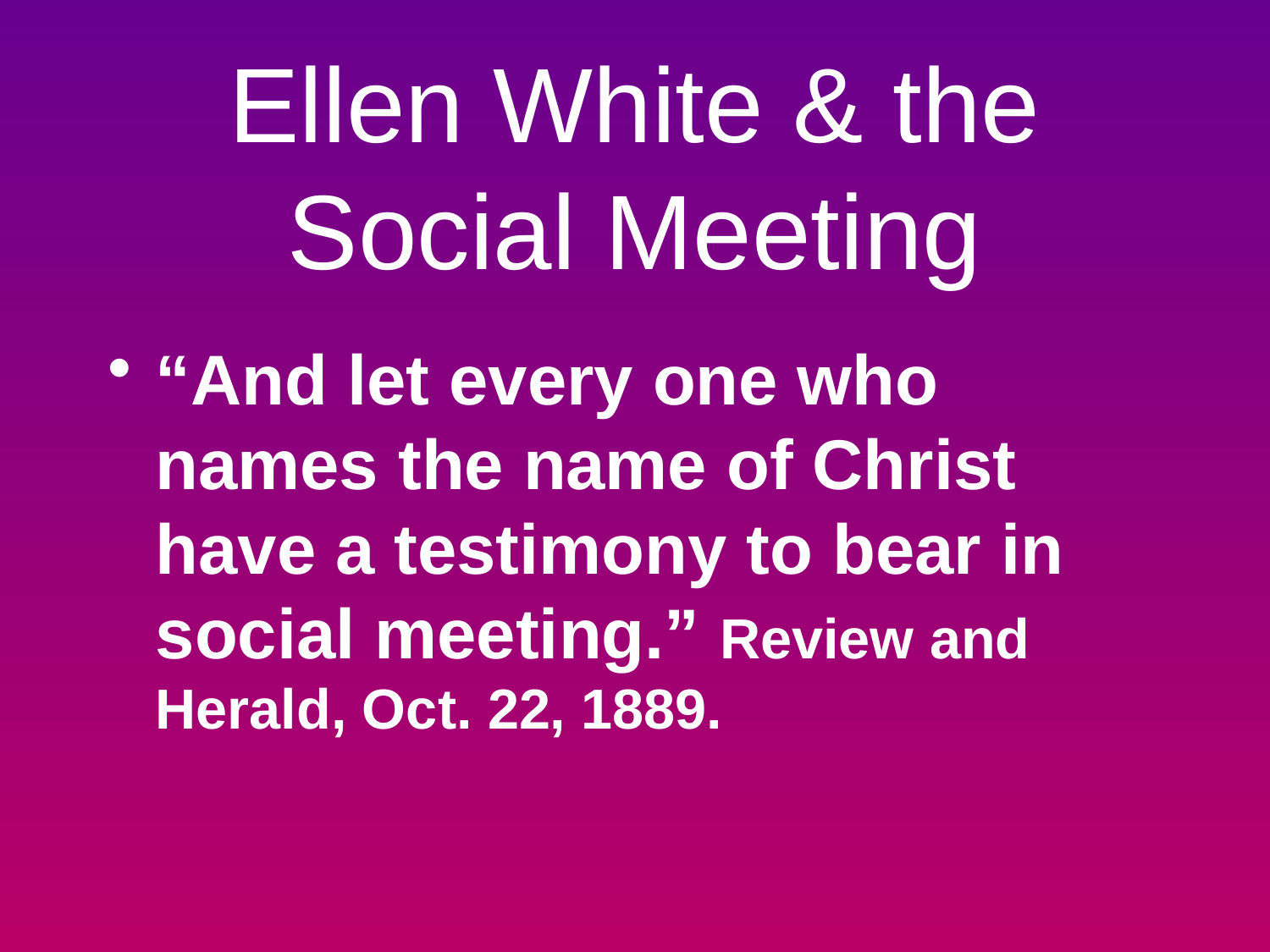

# Ellen White & the Social Meeting
“And let every one who names the name of Christ have a testimony to bear in social meeting.” Review and Herald, Oct. 22, 1889.